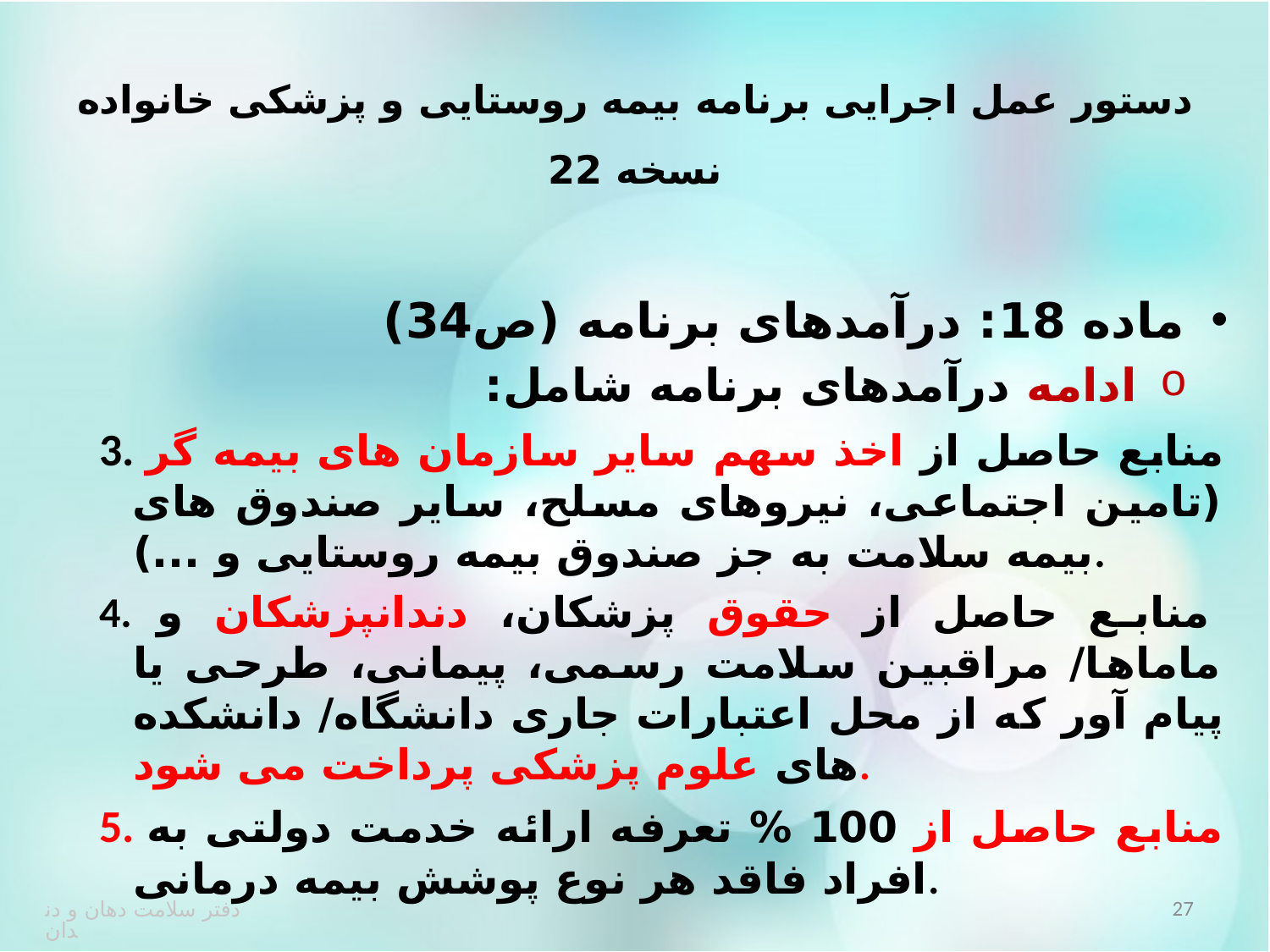

# دستور عمل اجرایی برنامه بیمه روستایی و پزشکی خانواده نسخه 22
ماده 18: درآمدهای برنامه (ص34)
ادامه درآمدهای برنامه شامل:
3. منابع حاصل از اخذ سهم سایر سازمان های بیمه گر (تامین اجتماعی، نیروهای مسلح، سایر صندوق های بیمه سلامت به جز صندوق بیمه روستایی و ...).
4. منابع حاصل از حقوق پزشکان، دندانپزشکان و ماماها/ مراقبین سلامت رسمی، پیمانی، طرحی یا پیام آور که از محل اعتبارات جاری دانشگاه/ دانشکده های علوم پزشکی پرداخت می شود.
5. منابع حاصل از 100 % تعرفه ارائه خدمت دولتی به افراد فاقد هر نوع پوشش بیمه درمانی.

27
دفتر سلامت دهان و دندان